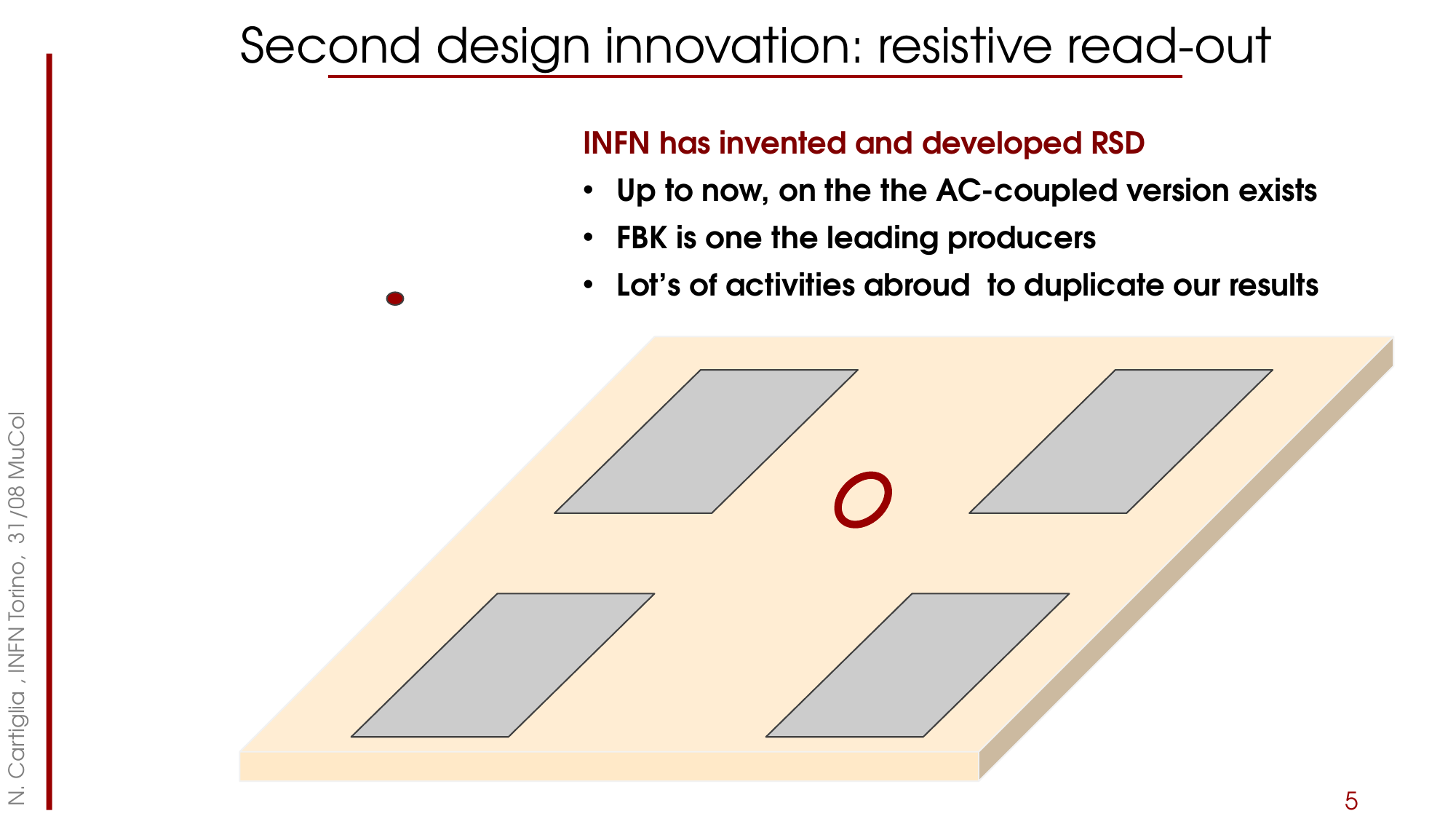

# Second design innovation: resistive read-out
INFN has invented and developed RSD
Up to now, on the the AC-coupled version exists
FBK is one the leading producers
Lot’s of activities abroud  to duplicate our results

N. Cartiglia , INFN Torino,  31/08 MuCol

5